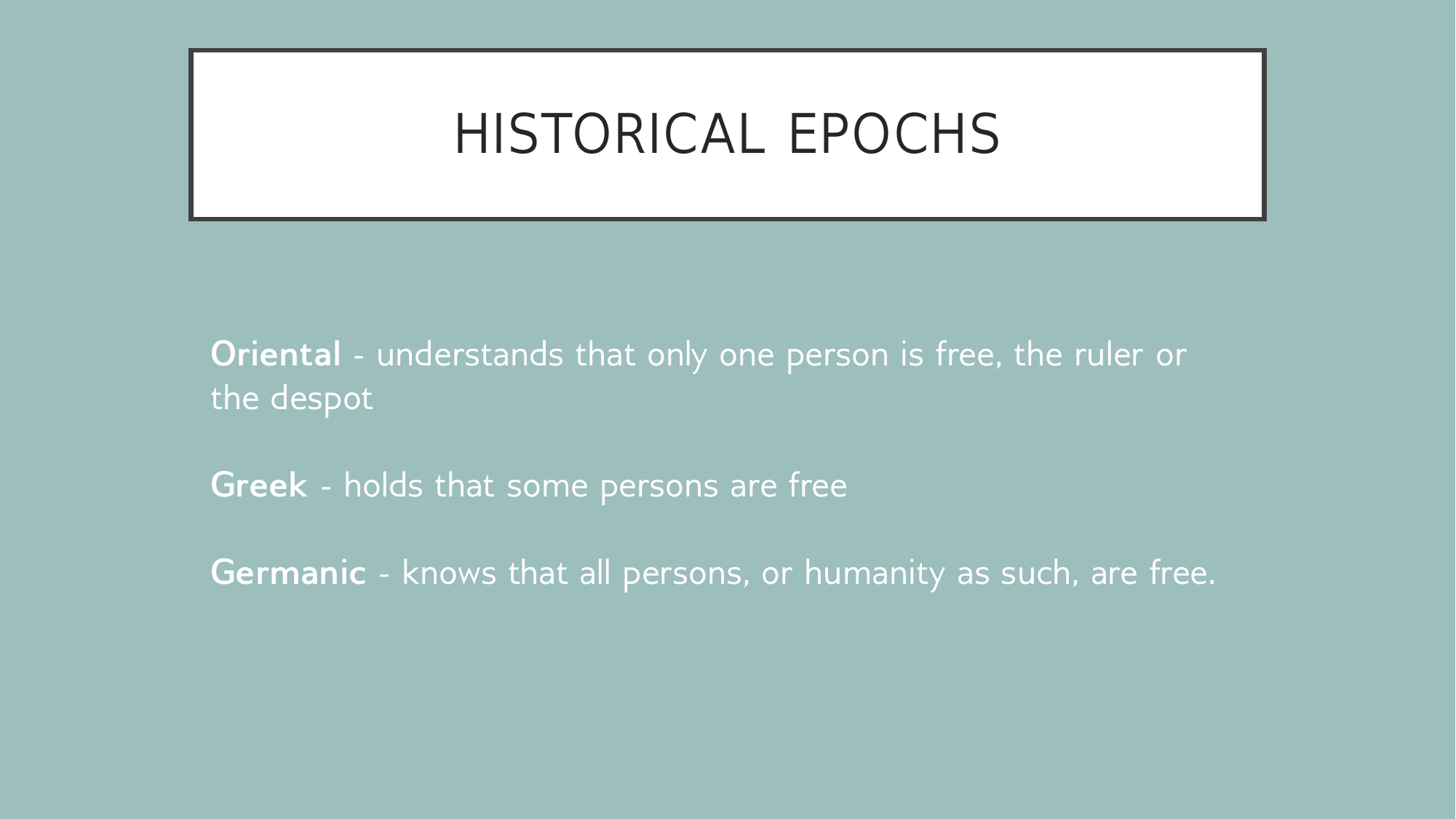

# Historical epochs

Oriental - understands that only one person is free, the ruler or the despot

Greek - holds that some persons are free

Germanic - knows that all persons, or humanity as such, are free.